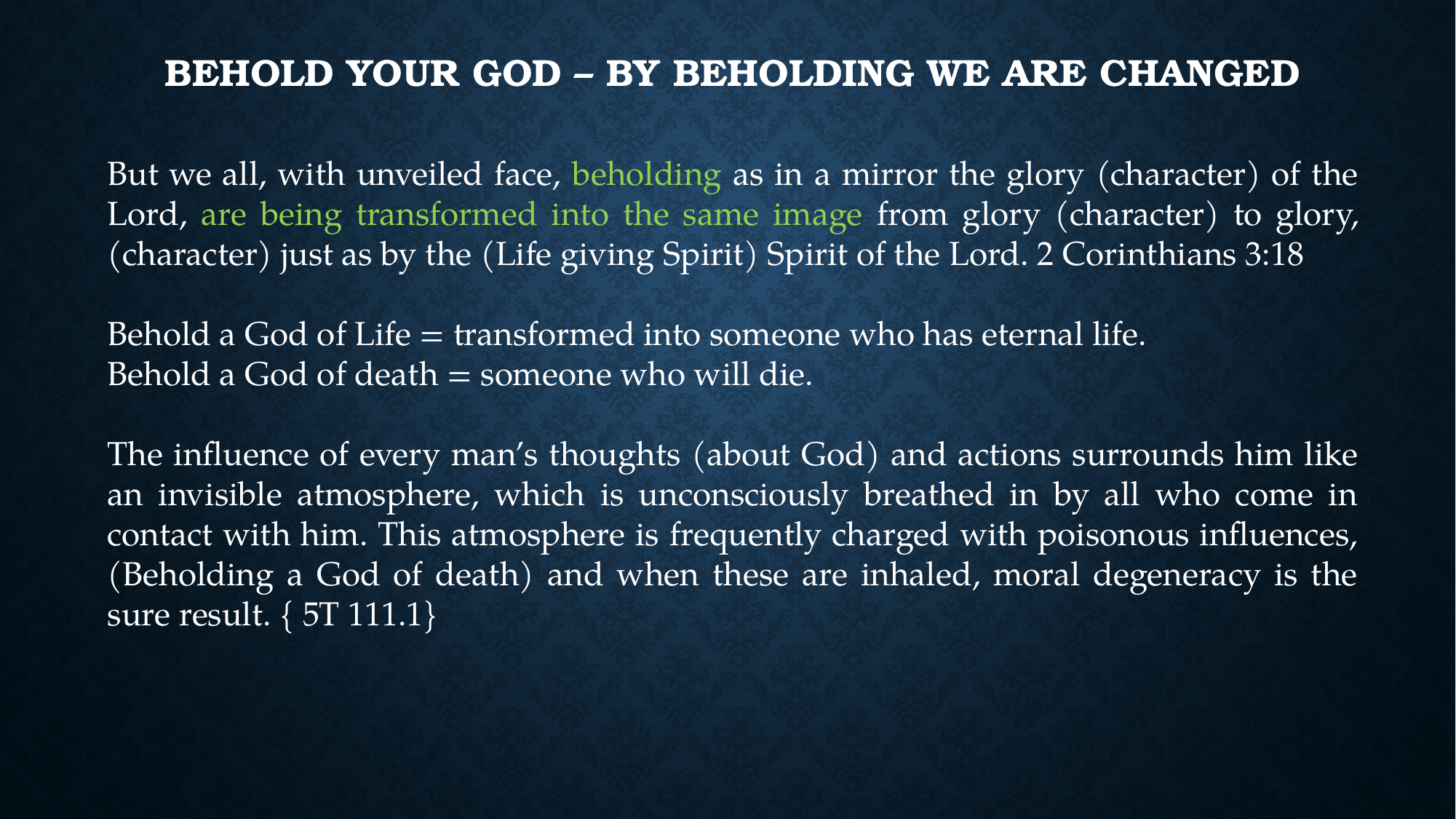

# Behold Your God – By Beholding we are Changed
But we all, with unveiled face, beholding as in a mirror the glory (character) of the Lord, are being transformed into the same image from glory (character) to glory, (character) just as by the (Life giving Spirit) Spirit of the Lord. 2 Corinthians 3:18

Behold a God of Life = transformed into someone who has eternal life.
Behold a God of death = someone who will die.

The influence of every man’s thoughts (about God) and actions surrounds him like an invisible atmosphere, which is unconsciously breathed in by all who come in contact with him. This atmosphere is frequently charged with poisonous influences, (Beholding a God of death) and when these are inhaled, moral degeneracy is the sure result. { 5T 111.1}